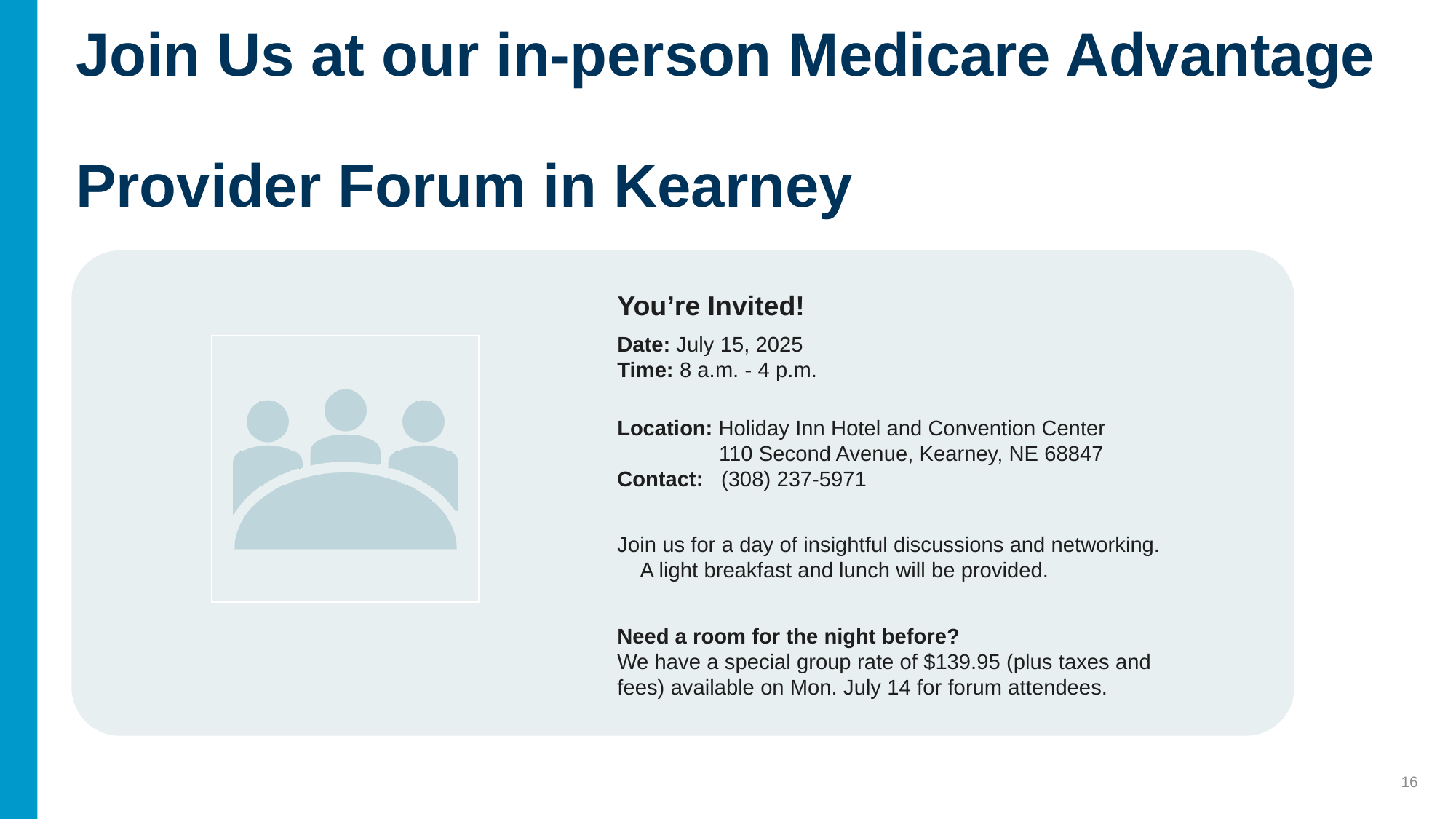

# Join Us at our in-person Medicare Advantage Provider Forum in Kearney
You’re Invited!
Date: July 15, 2025
Time: 8 a.m. - 4 p.m.
Location: Holiday Inn Hotel and Convention Center
                 110 Second Avenue, Kearney, NE 68847
Contact:   (308) 237-5971

Join us for a day of insightful discussions and networking.      A light breakfast and lunch will be provided.

Need a room for the night before?
We have a special group rate of $139.95 (plus taxes and fees) available on Mon. July 14 for forum attendees.
16